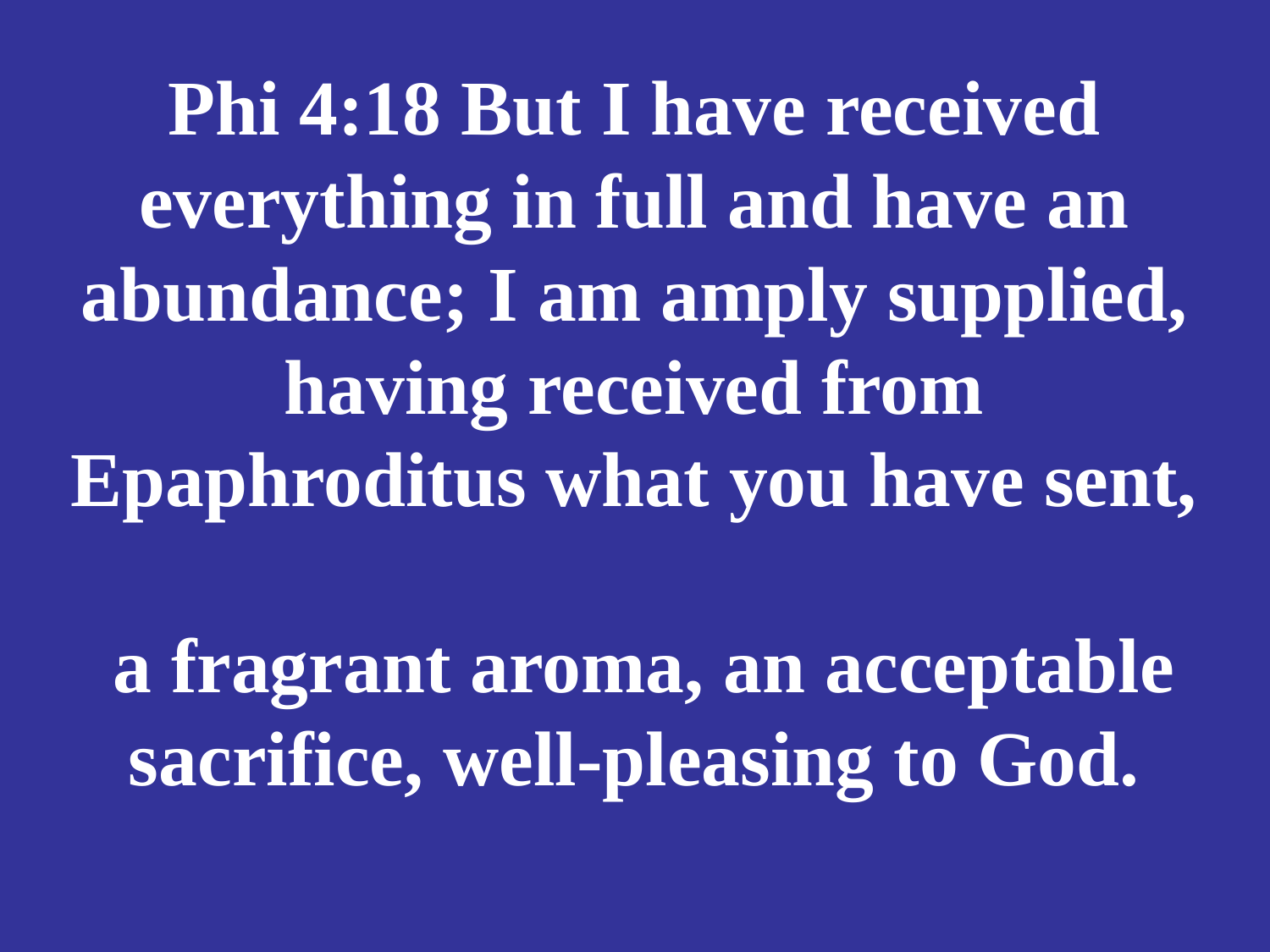

# Phi 4:18 But I have received everything in full and have an abundance; I am amply supplied, having received from Epaphroditus what you have sent, a fragrant aroma, an acceptable sacrifice, well-pleasing to God.